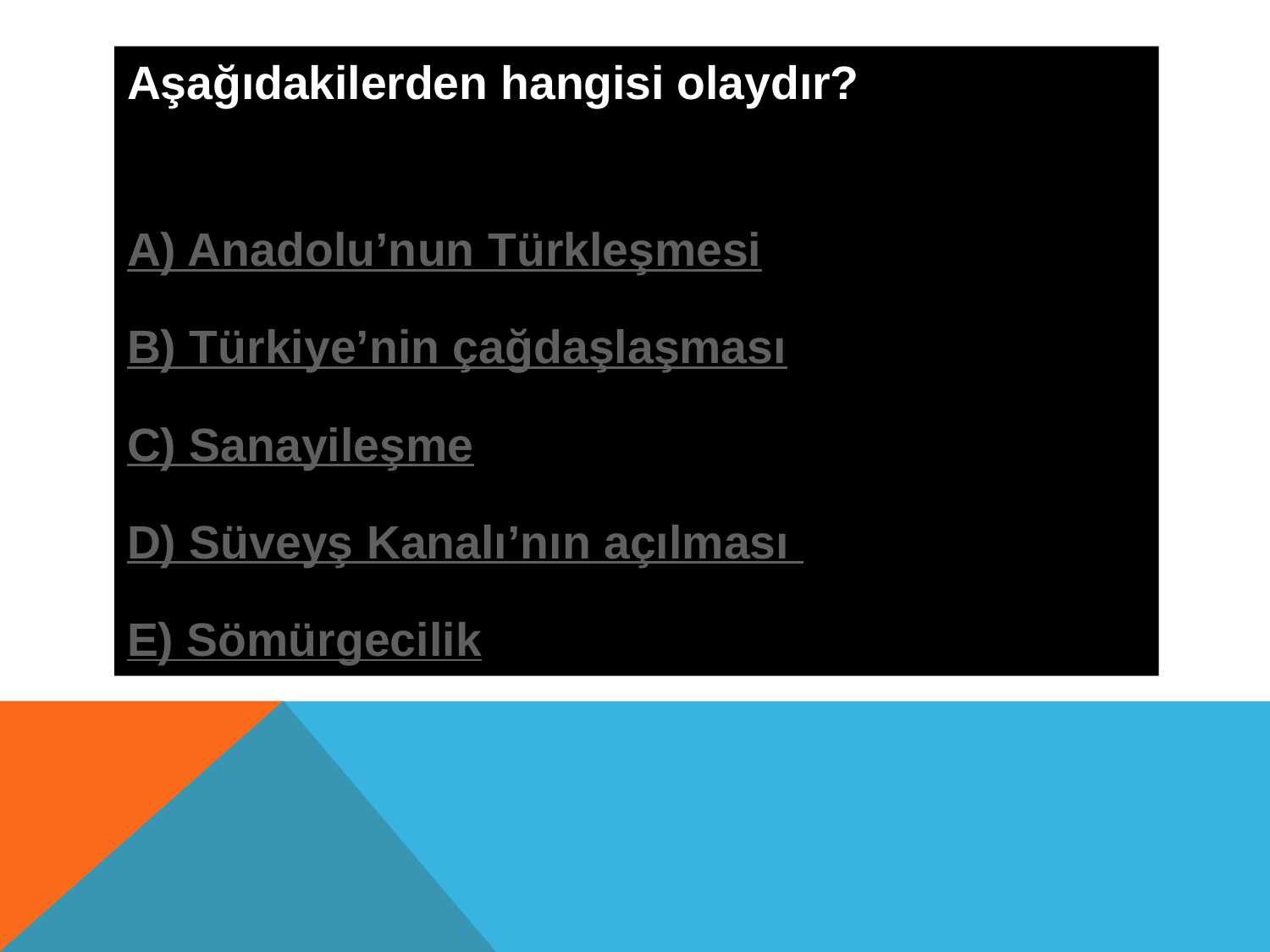

Aşağıdakilerden hangisi olaydır?

A) Anadolu’nun Türkleşmesi
B) Türkiye’nin çağdaşlaşması
C) Sanayileşme
D) Süveyş Kanalı’nın açılması
E) Sömürgecilik